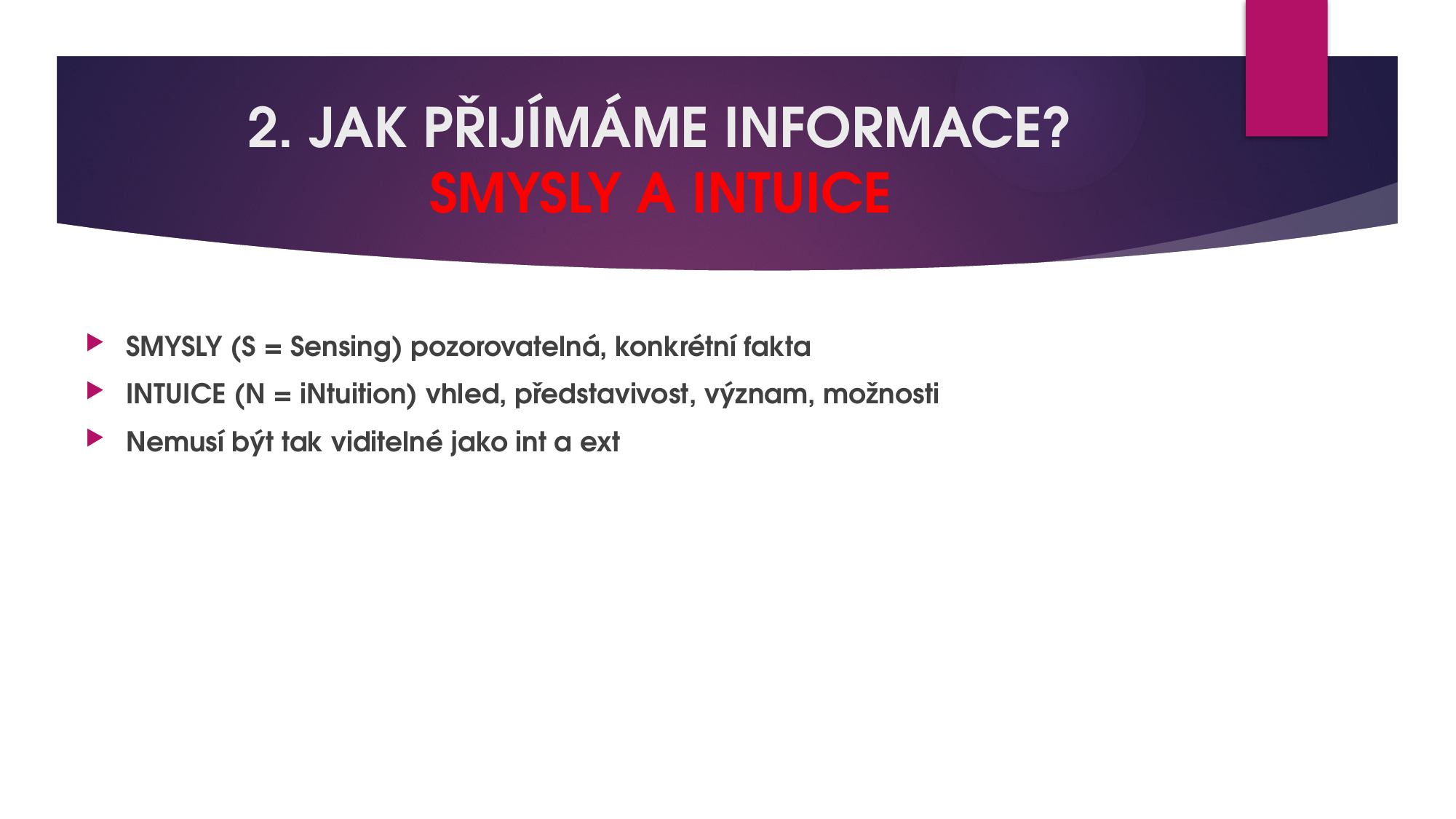

# 2. JAK PŘIJÍMÁME INFORMACE? SMYSLY A INTUICE
SMYSLY (S = Sensing) pozorovatelná, konkrétní fakta
INTUICE (N = iNtuition) vhled, představivost, význam, možnosti
Nemusí být tak viditelné jako int a ext